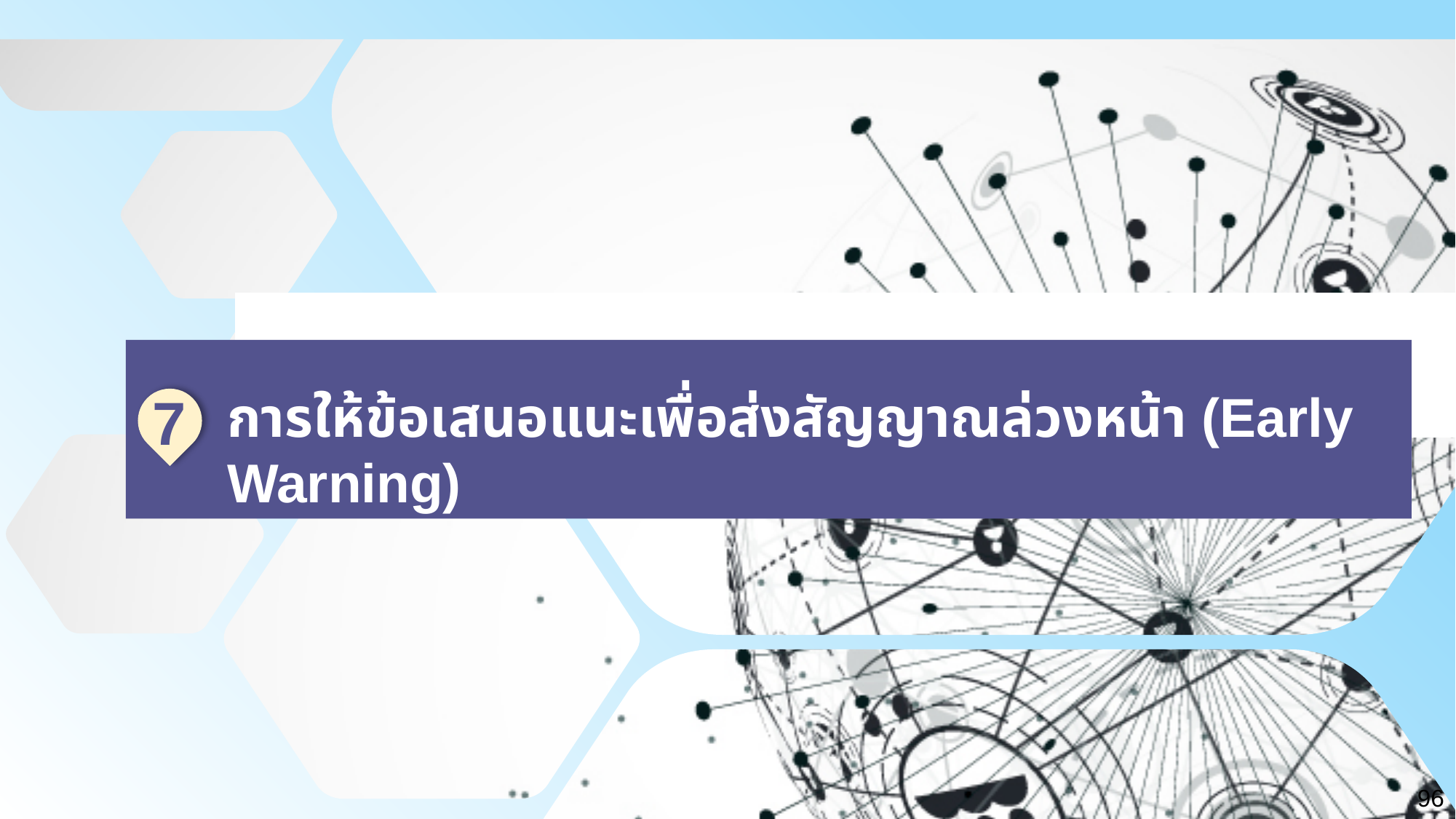

การให้ข้อเสนอแนะเพื่อส่งสัญญาณล่วงหน้า (Early Warning)
7

96